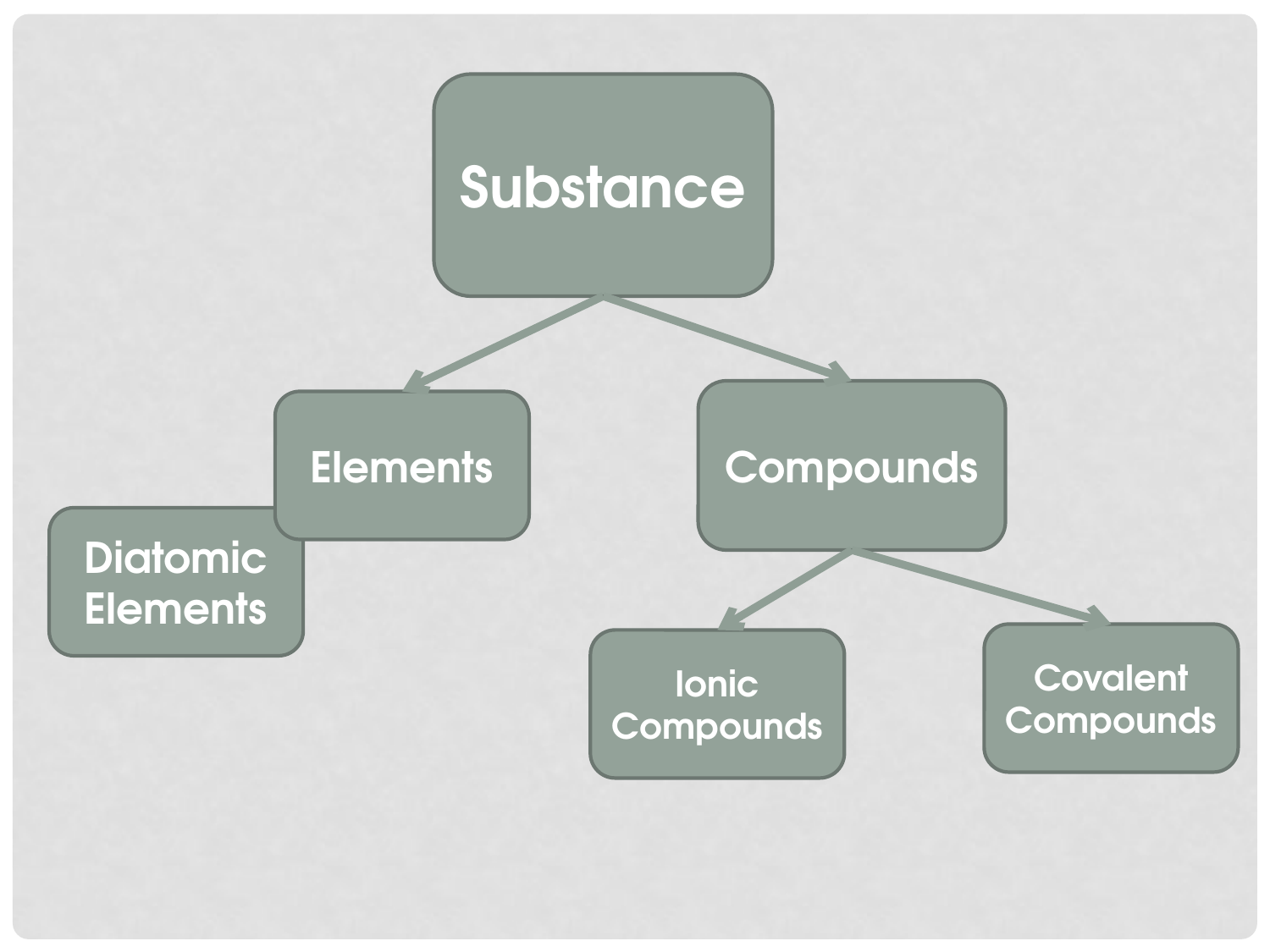

Substance
Compounds
Elements
Diatomic Elements
Covalent Compounds
Ionic Compounds